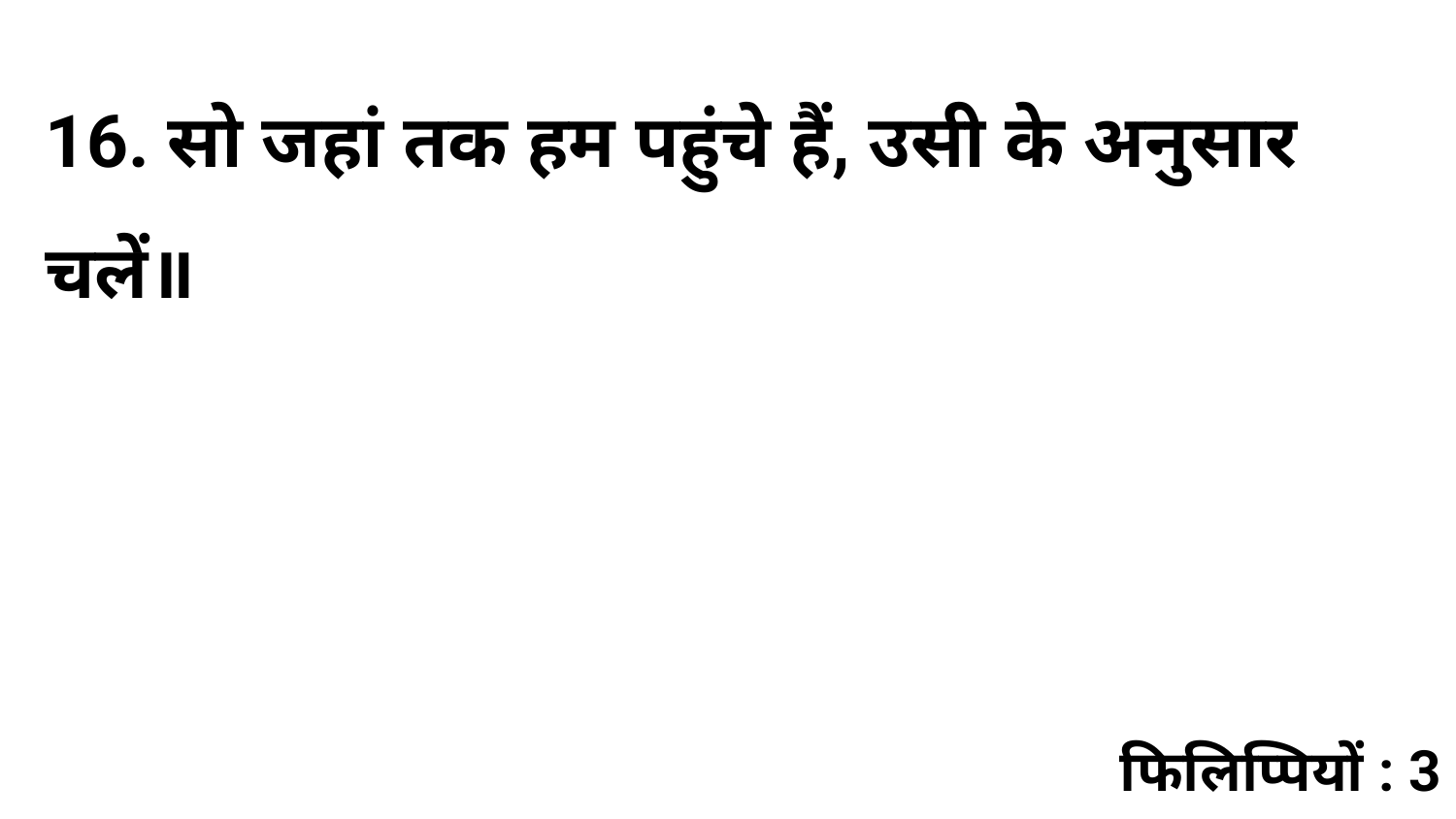

16. सो जहां तक हम पहुंचे हैं, उसी के अनुसार चलें॥
फिलिप्पियों : 3